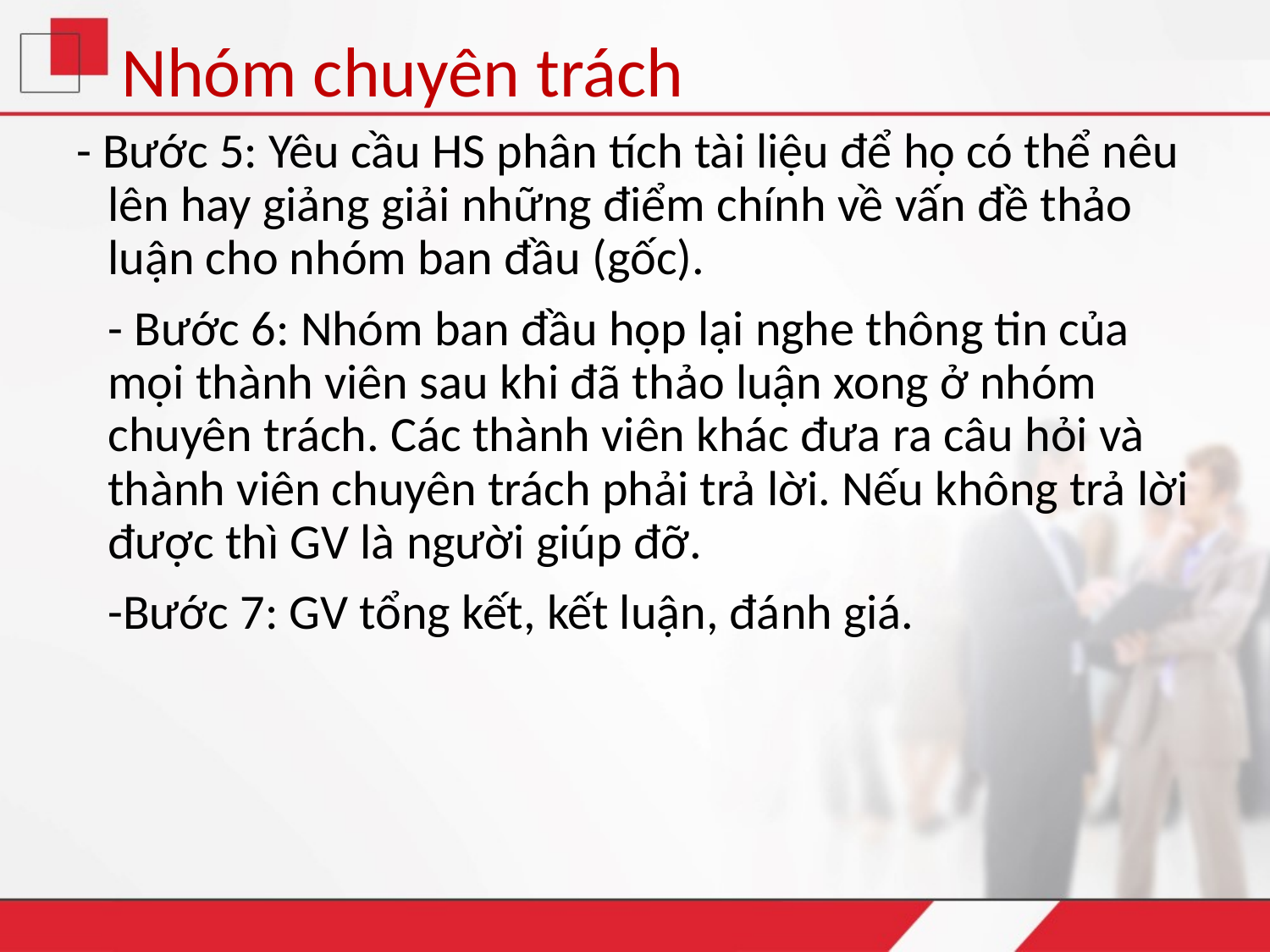

# Nhóm chuyên trách
- Bước 5: Yêu cầu HS phân tích tài liệu để họ có thể nêu lên hay giảng giải những điểm chính về vấn đề thảo luận cho nhóm ban đầu (gốc).
	- Bước 6: Nhóm ban đầu họp lại nghe thông tin của mọi thành viên sau khi đã thảo luận xong ở nhóm chuyên trách. Các thành viên khác đưa ra câu hỏi và thành viên chuyên trách phải trả lời. Nếu không trả lời được thì GV là người giúp đỡ.
	-Bước 7: GV tổng kết, kết luận, đánh giá.